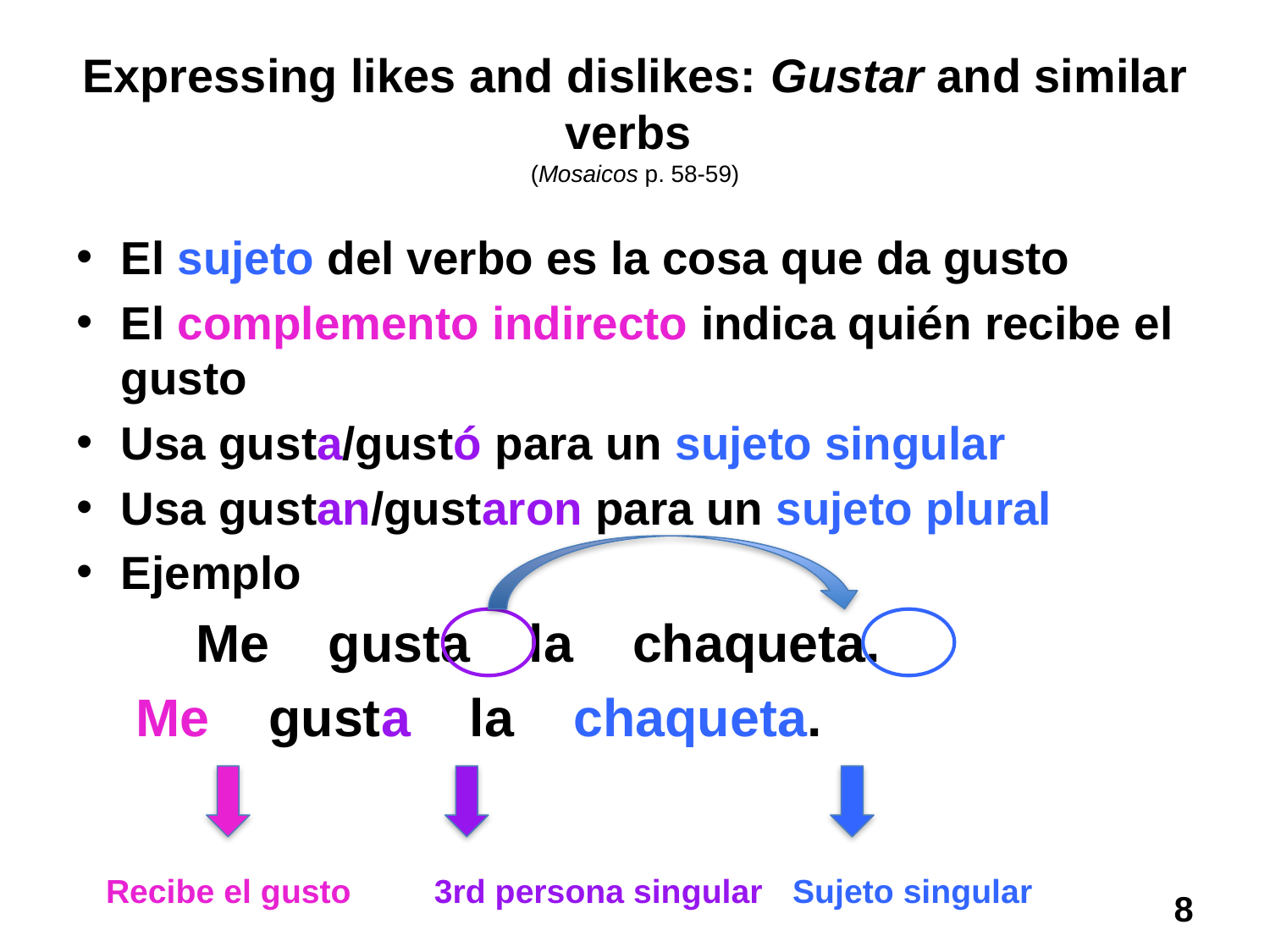

# Expressing likes and dislikes: Gustar and similar verbs (Mosaicos p. 58-59)
El sujeto del verbo es la cosa que da gusto
El complemento indirecto indica quién recibe el gusto
Usa gusta/gustó para un sujeto singular
Usa gustan/gustaron para un sujeto plural
Ejemplo
		Me    gusta    la    chaqueta.
	Me    gusta    la    chaqueta.

  Recibe el gusto	3rd persona singular	Sujeto singular

8